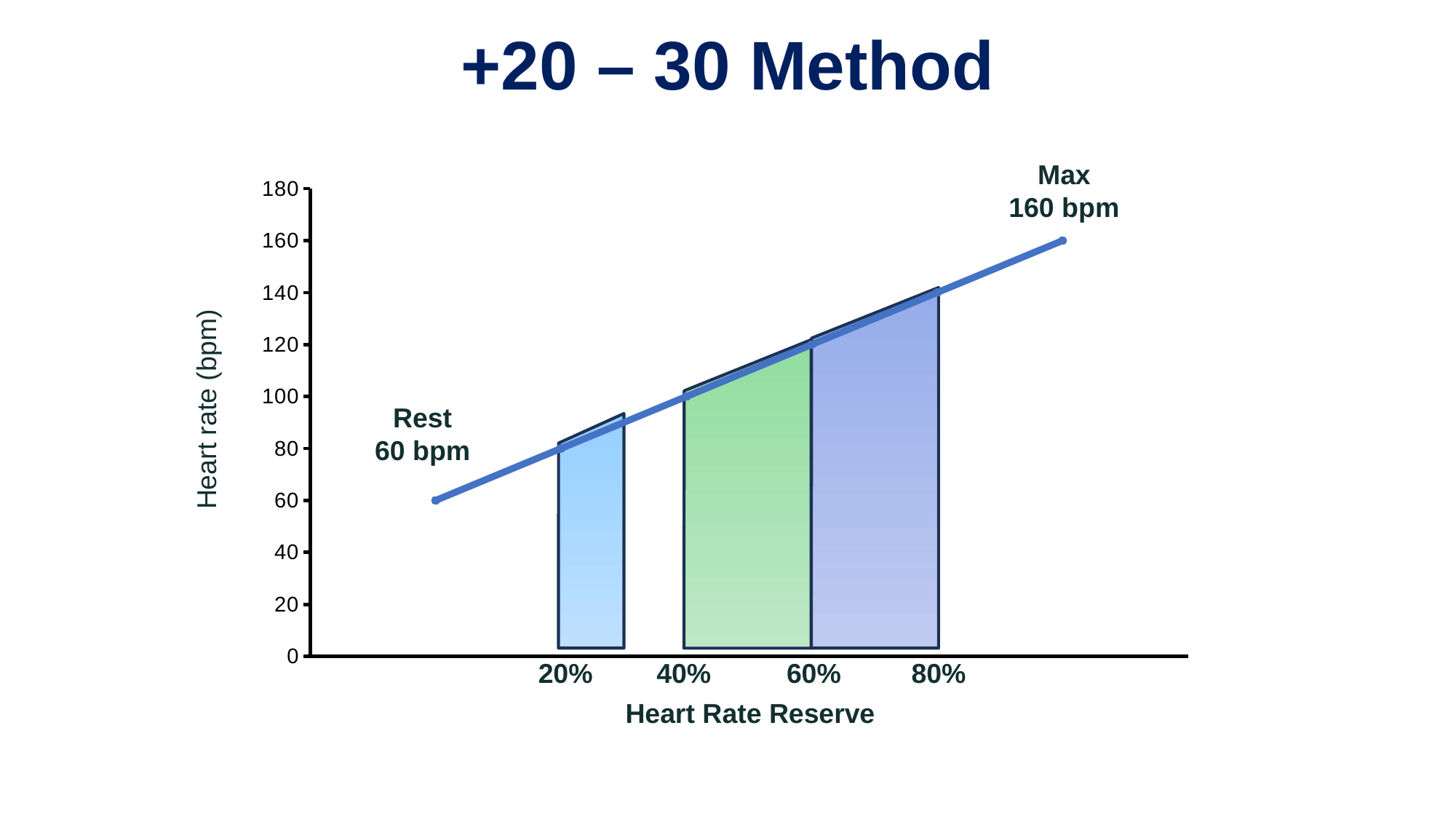

+20 – 30 Method
Max
160 bpm

### Chart

| Category | Y-Values |
|---|---|

Heart rate (bpm)
Rest
60 bpm

40%

60%
80%
20%

Heart Rate Reserve